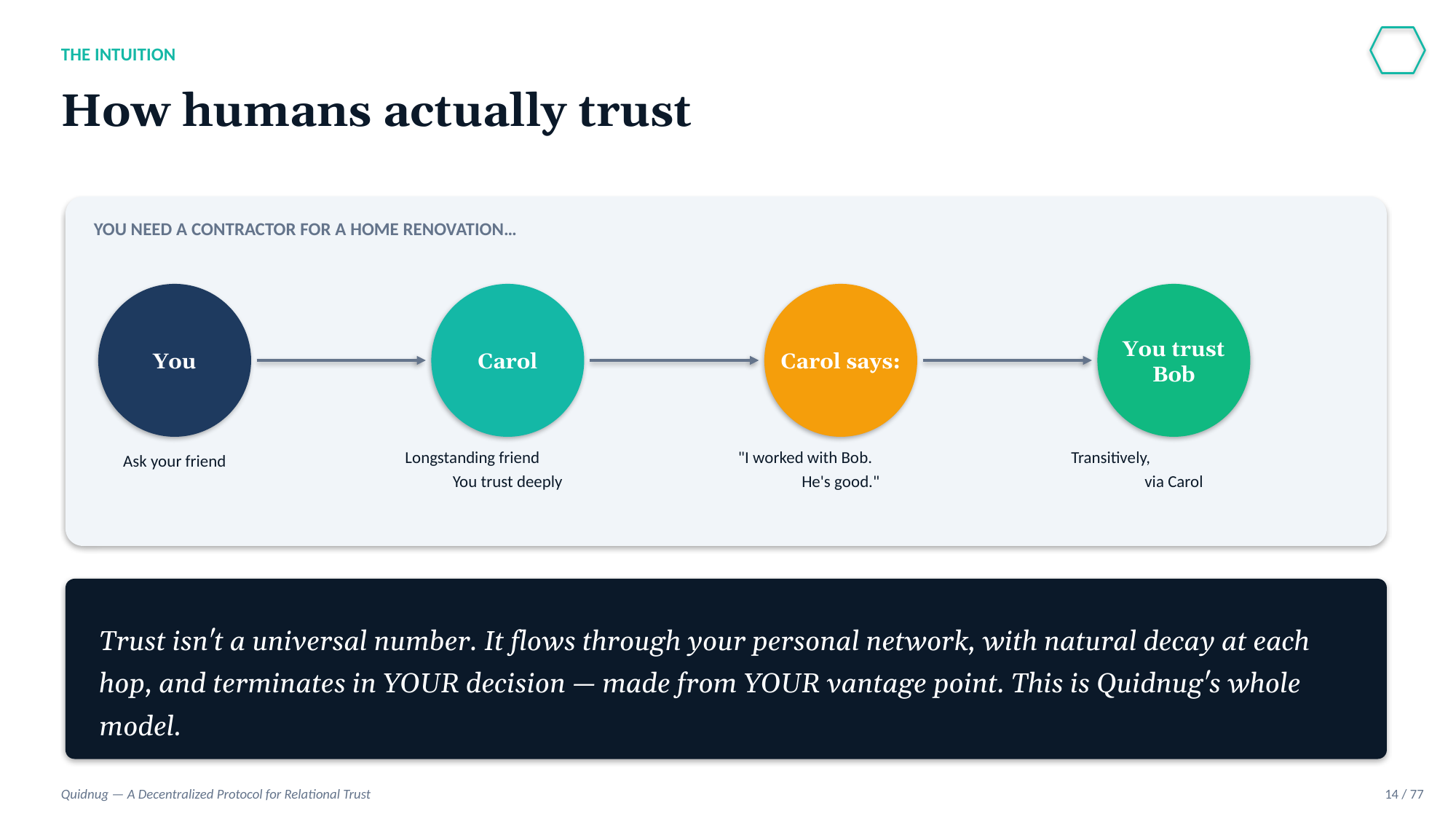

THE INTUITION
How humans actually trust

YOU NEED A CONTRACTOR FOR A HOME RENOVATION…

You

Carol

Carol says:

You trust Bob
Ask your friend
Longstanding friend
You trust deeply
"I worked with Bob.
He's good."
Transitively,
via Carol

Trust isn't a universal number. It flows through your personal network, with natural decay at each hop, and terminates in YOUR decision — made from YOUR vantage point. This is Quidnug's whole model.
Quidnug — A Decentralized Protocol for Relational Trust
14 / 77